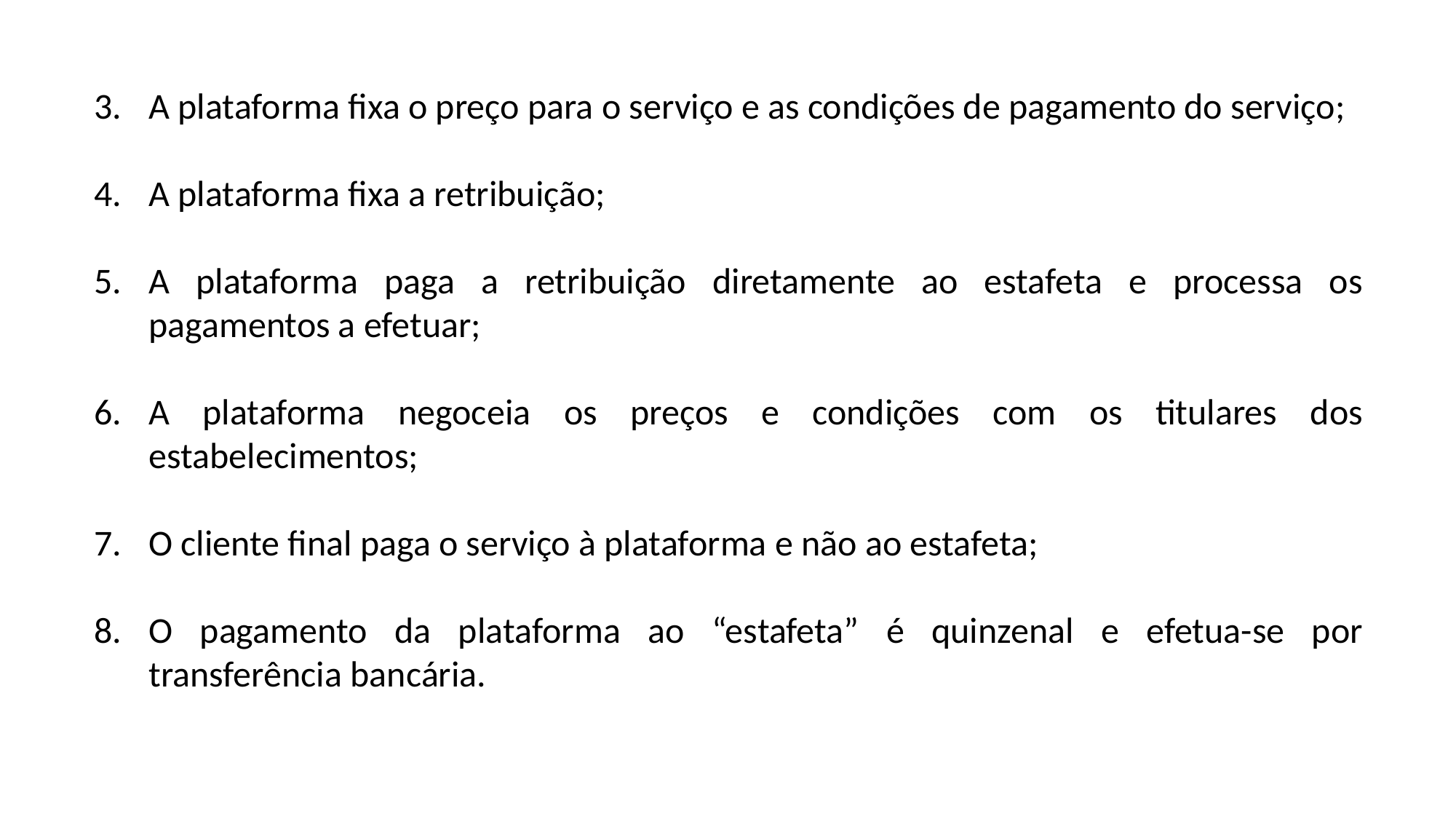

A plataforma fixa o preço para o serviço e as condições de pagamento do serviço;

A plataforma fixa a retribuição;

A plataforma paga a retribuição diretamente ao estafeta e processa os pagamentos a efetuar;

A plataforma negoceia os preços e condições com os titulares dos estabelecimentos;

O cliente final paga o serviço à plataforma e não ao estafeta;

O pagamento da plataforma ao “estafeta” é quinzenal e efetua-se por transferência bancária.